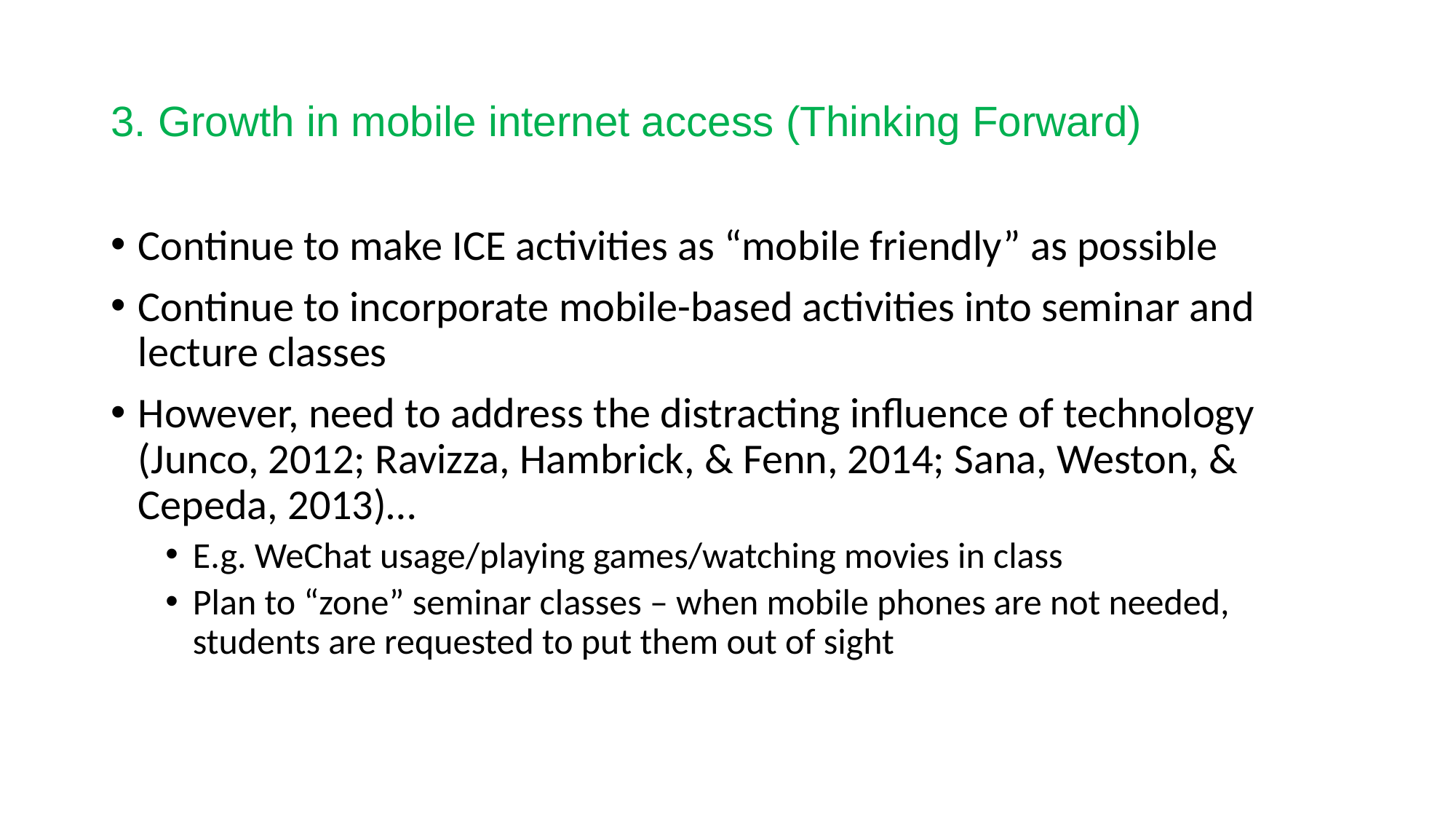

# 3. Growth in mobile internet access (Thinking Forward)
Continue to make ICE activities as “mobile friendly” as possible
Continue to incorporate mobile-based activities into seminar and lecture classes
However, need to address the distracting influence of technology (Junco, 2012; Ravizza, Hambrick, & Fenn, 2014; Sana, Weston, & Cepeda, 2013)…
E.g. WeChat usage/playing games/watching movies in class
Plan to “zone” seminar classes – when mobile phones are not needed, students are requested to put them out of sight